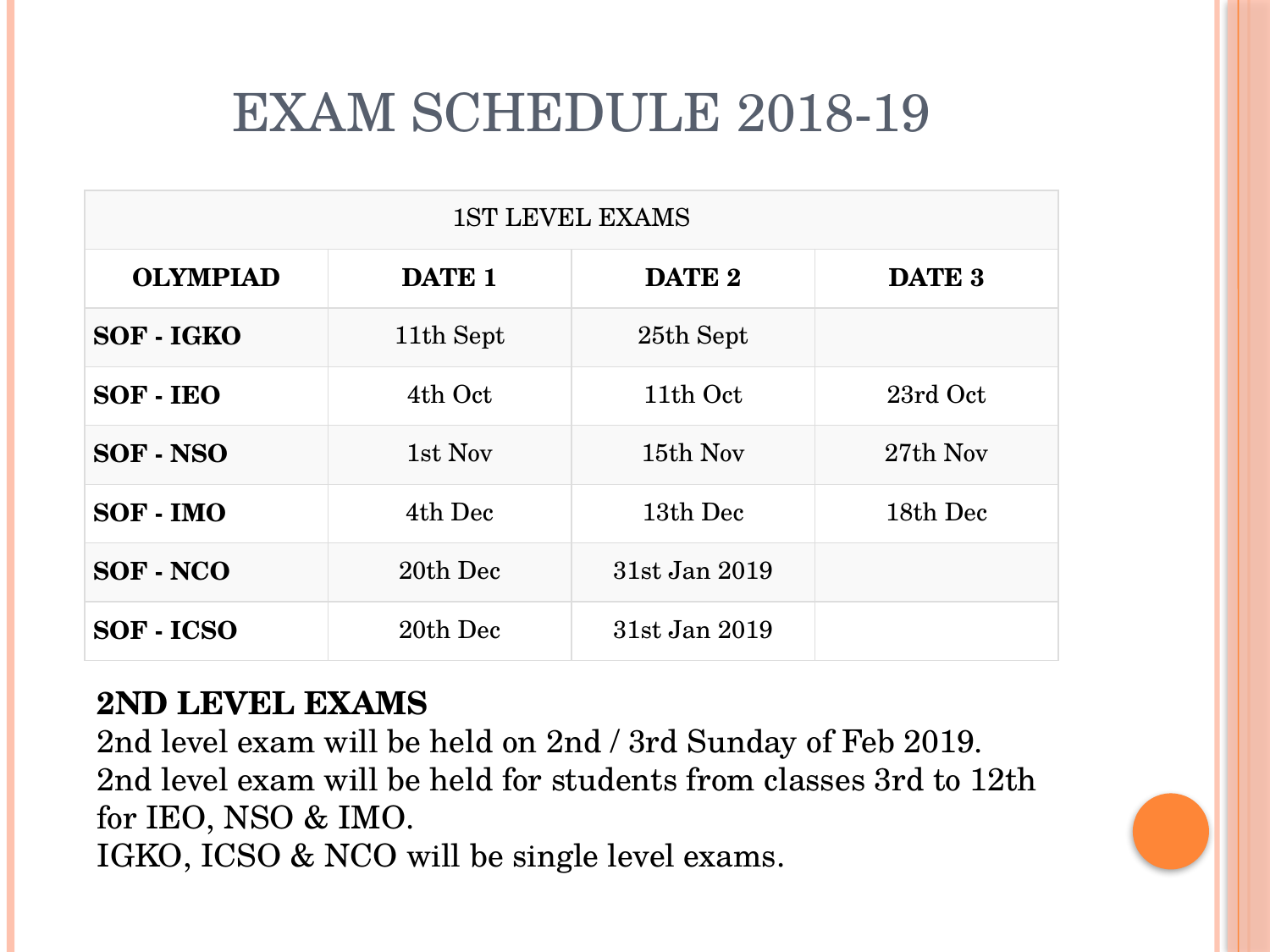

# EXAM SCHEDULE 2018-19
| 1ST LEVEL EXAMS |  |  |  |
| --- | --- | --- | --- |
| OLYMPIAD | DATE 1 | DATE 2 | DATE 3 |
| SOF - IGKO | 11th Sept | 25th Sept |  |
| SOF - IEO | 4th Oct | 11th Oct | 23rd Oct |
| SOF - NSO | 1st Nov | 15th Nov | 27th Nov |
| SOF - IMO | 4th Dec | 13th Dec | 18th Dec |
| SOF - NCO | 20th Dec | 31st Jan 2019 |  |
| SOF - ICSO | 20th Dec | 31st Jan 2019 |  |
2ND LEVEL EXAMS
2nd level exam will be held on 2nd / 3rd Sunday of Feb 2019.
2nd level exam will be held for students from classes 3rd to 12th for IEO, NSO & IMO.
IGKO, ICSO & NCO will be single level exams.